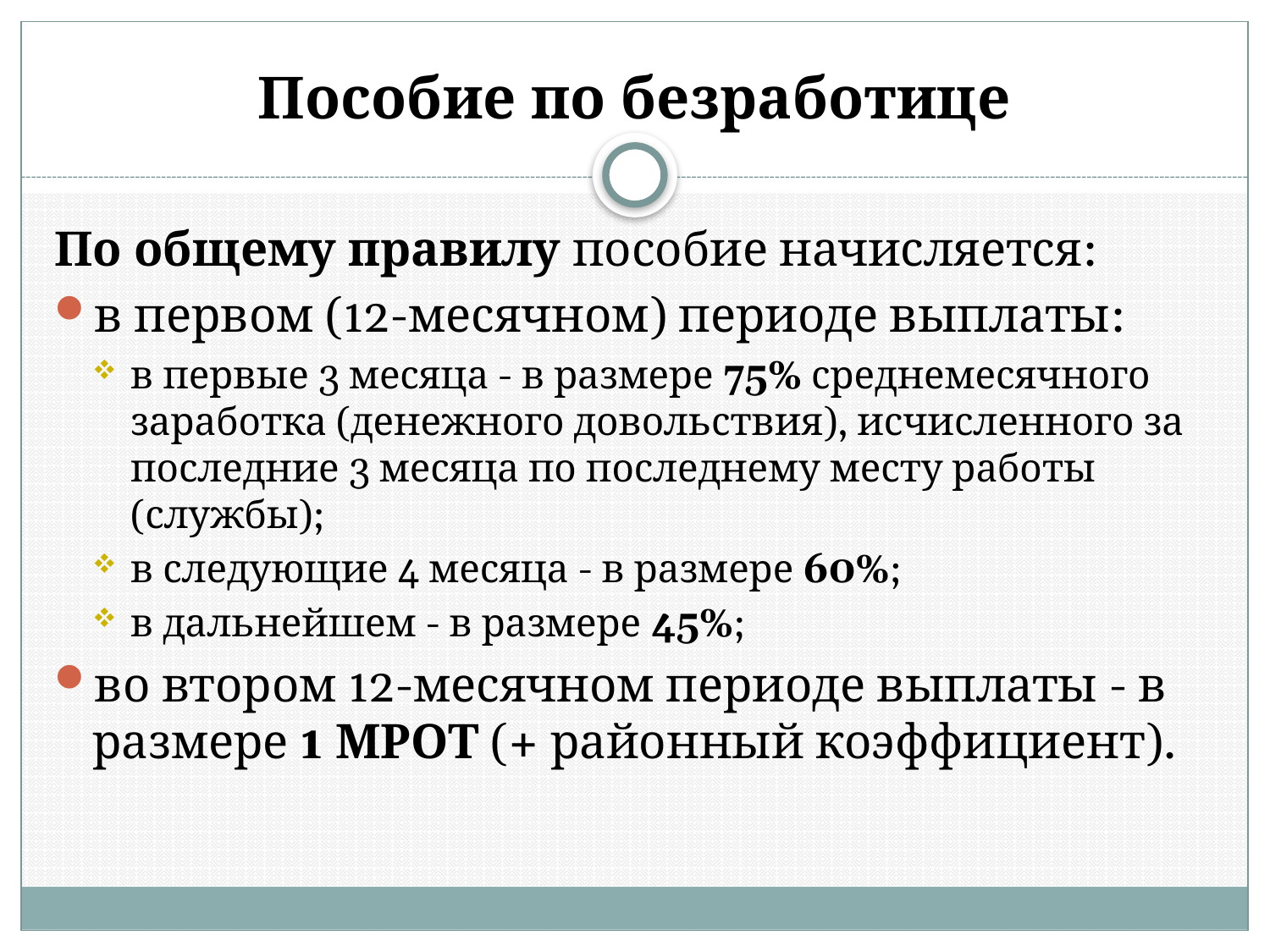

# Пособие по безработице
По общему правилу пособие начисляется:
в первом (12-месячном) периоде выплаты:
в первые 3 месяца - в размере 75% среднемесячного заработка (денежного довольствия), исчисленного за последние 3 месяца по последнему месту работы (службы);
в следующие 4 месяца - в размере 60%;
в дальнейшем - в размере 45%;
во втором 12-месячном периоде выплаты - в размере 1 МРОТ (+ районный коэффициент).